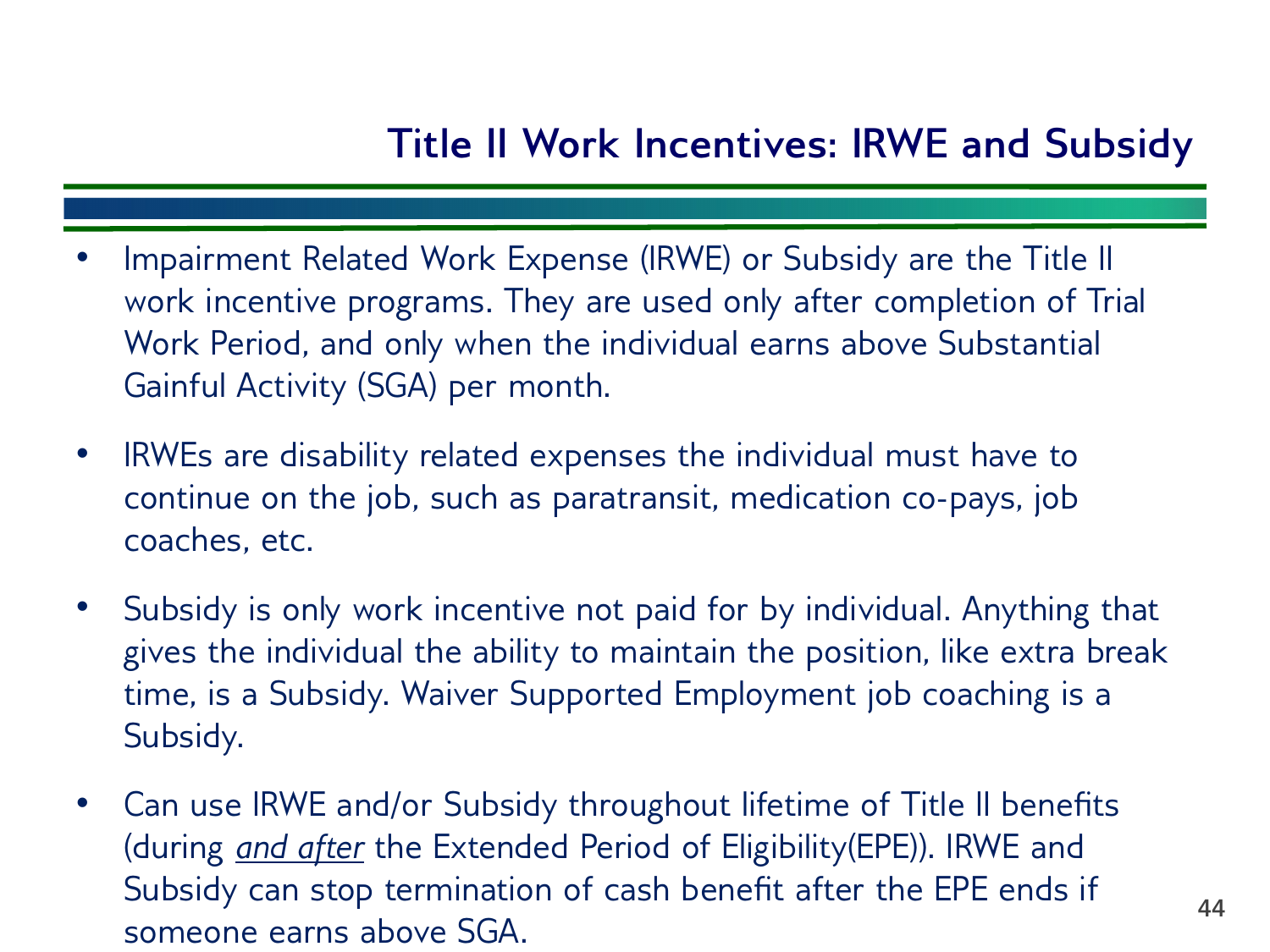

# Title II Work Incentives: IRWE and Subsidy
Impairment Related Work Expense (IRWE) or Subsidy are the Title II work incentive programs. They are used only after completion of Trial Work Period, and only when the individual earns above Substantial Gainful Activity (SGA) per month.

IRWEs are disability related expenses the individual must have to continue on the job, such as paratransit, medication co-pays, job coaches, etc.

Subsidy is only work incentive not paid for by individual. Anything that gives the individual the ability to maintain the position, like extra break time, is a Subsidy. Waiver Supported Employment job coaching is a Subsidy.

Can use IRWE and/or Subsidy throughout lifetime of Title II benefits (during and after the Extended Period of Eligibility(EPE)). IRWE and Subsidy can stop termination of cash benefit after the EPE ends if someone earns above SGA.

44